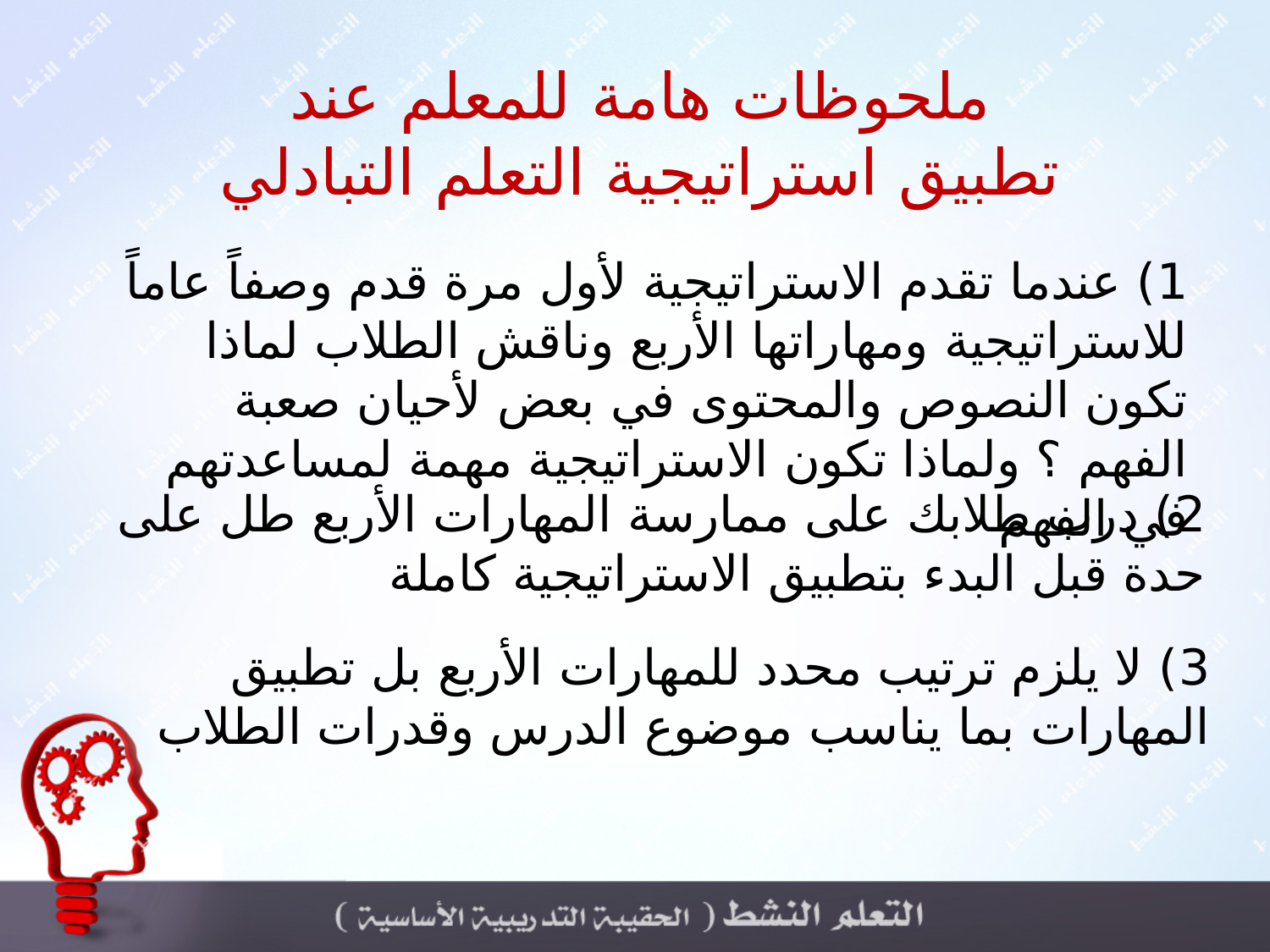

ملحوظات هامة للمعلم عند تطبيق استراتيجية التعلم التبادلي
1) عندما تقدم الاستراتيجية لأول مرة قدم وصفاً عاماً للاستراتيجية ومهاراتها الأربع وناقش الطلاب لماذا تكون النصوص والمحتوى في بعض لأحيان صعبة الفهم ؟ ولماذا تكون الاستراتيجية مهمة لمساعدتهم في الفهم
2) درب طلابك على ممارسة المهارات الأربع طل على حدة قبل البدء بتطبيق الاستراتيجية كاملة
3) لا يلزم ترتيب محدد للمهارات الأربع بل تطبيق المهارات بما يناسب موضوع الدرس وقدرات الطلاب